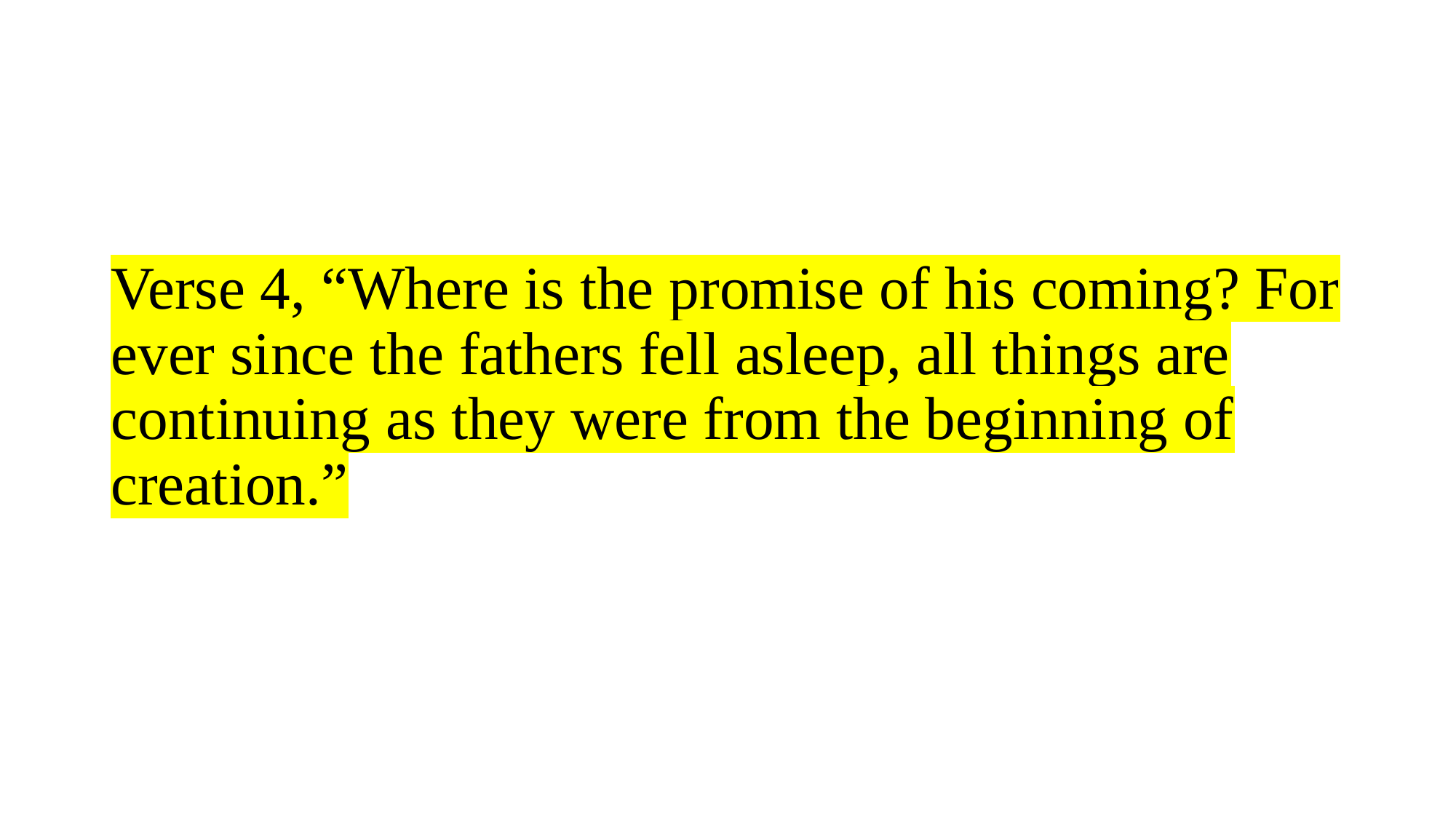

# Verse 4, “Where is the promise of his coming? For ever since the fathers fell asleep, all things are continuing as they were from the beginning of creation.”